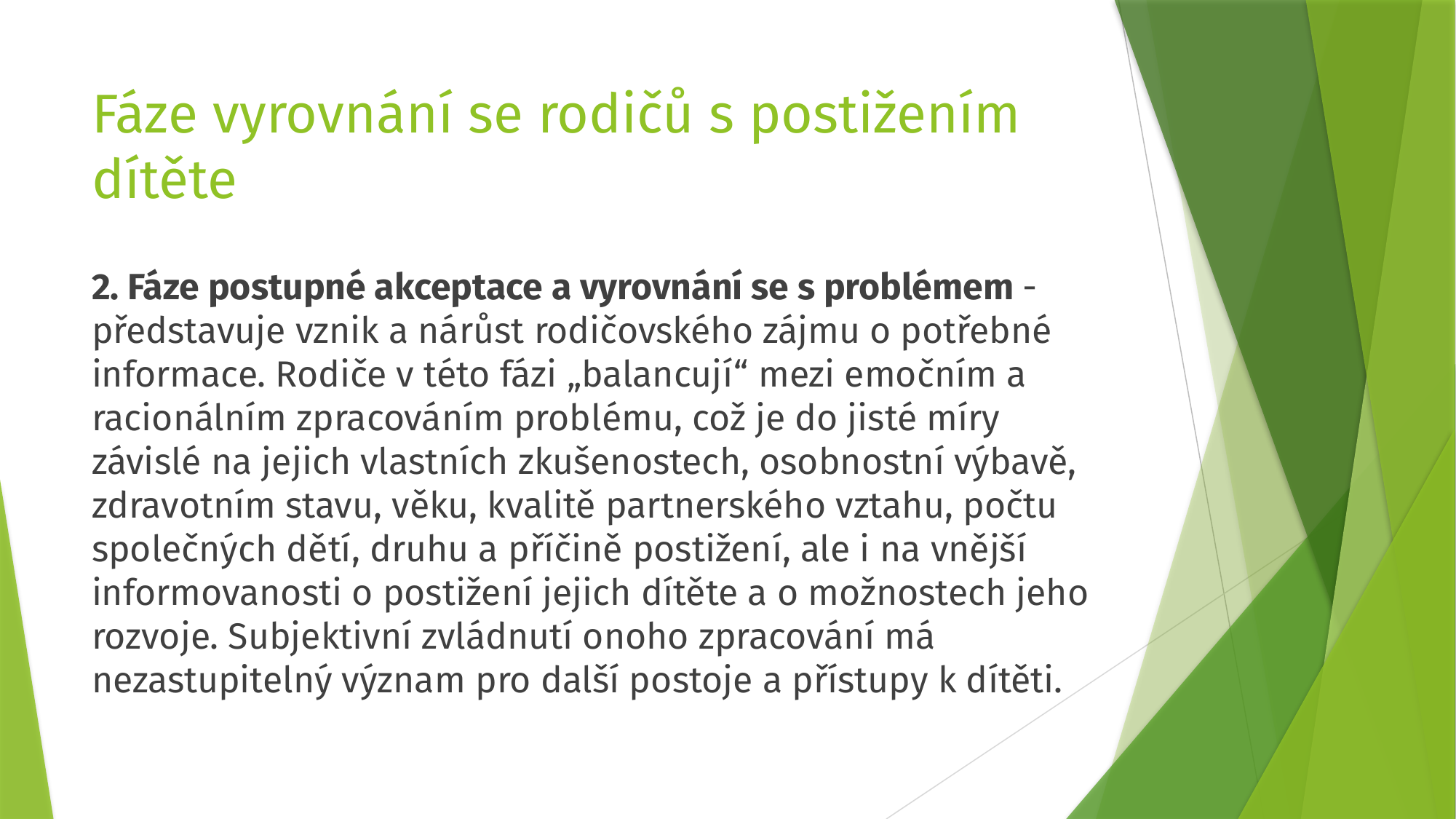

# Fáze vyrovnání se rodičů s postižením dítěte
2. Fáze postupné akceptace a vyrovnání se s problémem - představuje vznik a nárůst rodičovského zájmu o potřebné informace. Rodiče v této fázi „balancují“ mezi emočním a racionálním zpracováním problému, což je do jisté míry závislé na jejich vlastních zkušenostech, osobnostní výbavě, zdravotním stavu, věku, kvalitě partnerského vztahu, počtu společných dětí, druhu a příčině postižení, ale i na vnější informovanosti o postižení jejich dítěte a o možnostech jeho rozvoje. Subjektivní zvládnutí onoho zpracování má nezastupitelný význam pro další postoje a přístupy k dítěti.